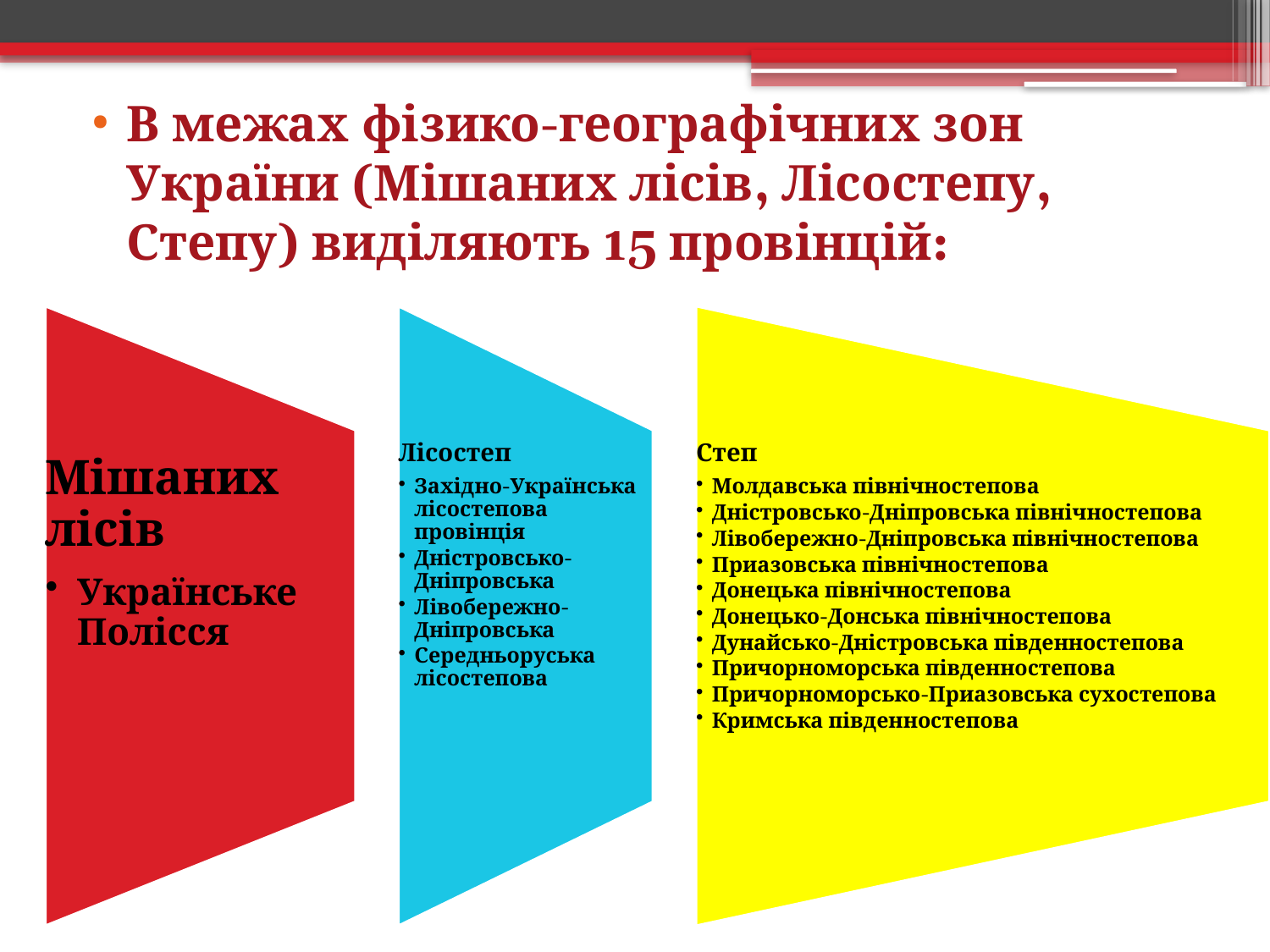

В межах фізико-географічних зон України (Мішаних лісів, Лісостепу, Степу) виділяють 15 провінцій:
Мішаних лісів
Українське Полісся
Лісостеп
Західно-Українська лісостепова провінція
Дністровсько-Дніпровська
Лівобережно-Дніпровська
Середньоруська лісостепова
Степ
Молдавська північностепова
Дністровсько-Дніпровська північностепова
Лівобережно-Дніпровська північностепова
Приазовська північностепова
Донецька північностепова
Донецько-Донська північностепова
Дунайсько-Дністровська південностепова
Причорноморська південностепова
Причорноморсько-Приазовська сухостепова
Кримська південностепова